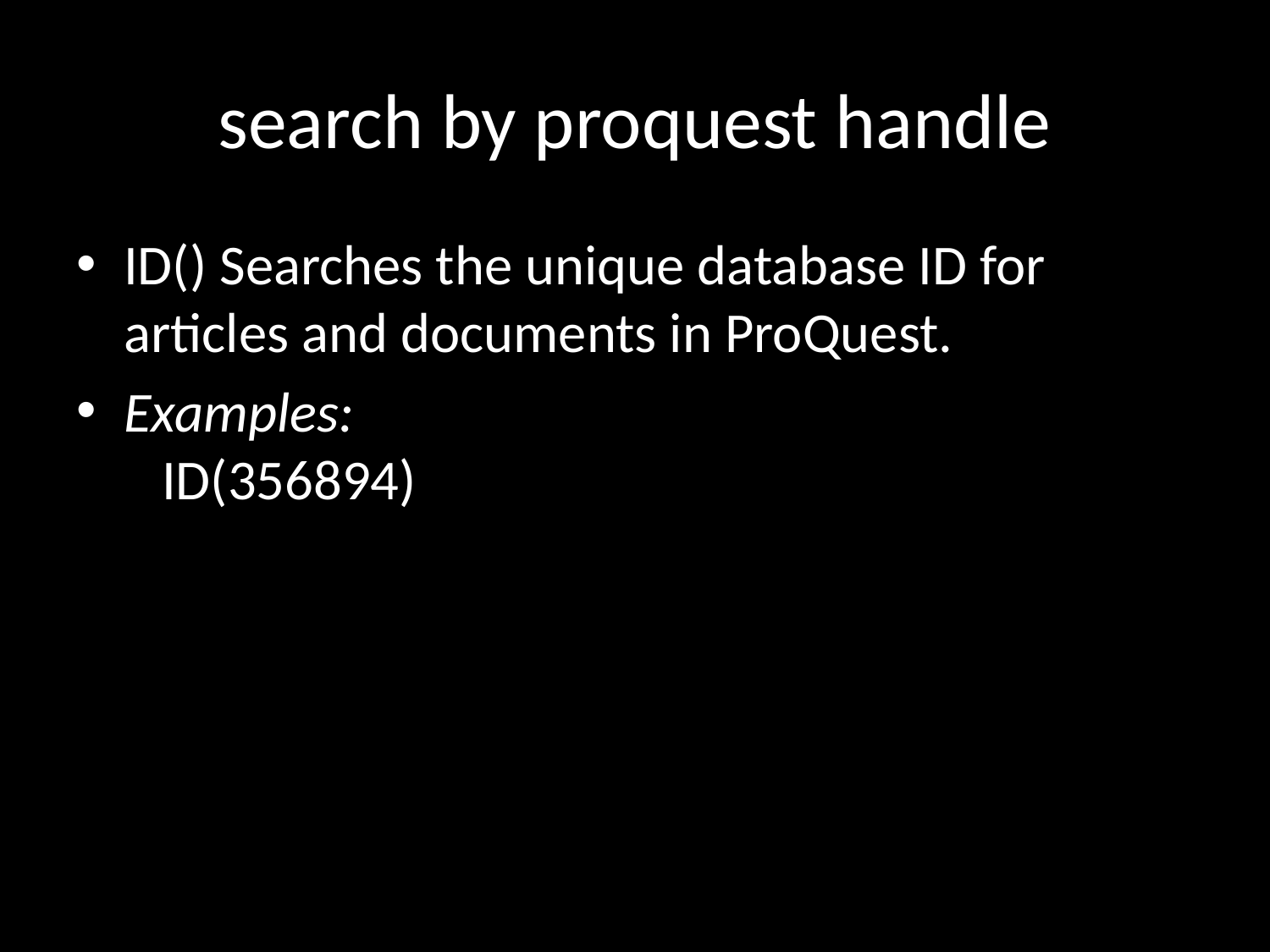

# search by proquest handle
ID() Searches the unique database ID for articles and documents in ProQuest.
Examples:
   ID(356894)